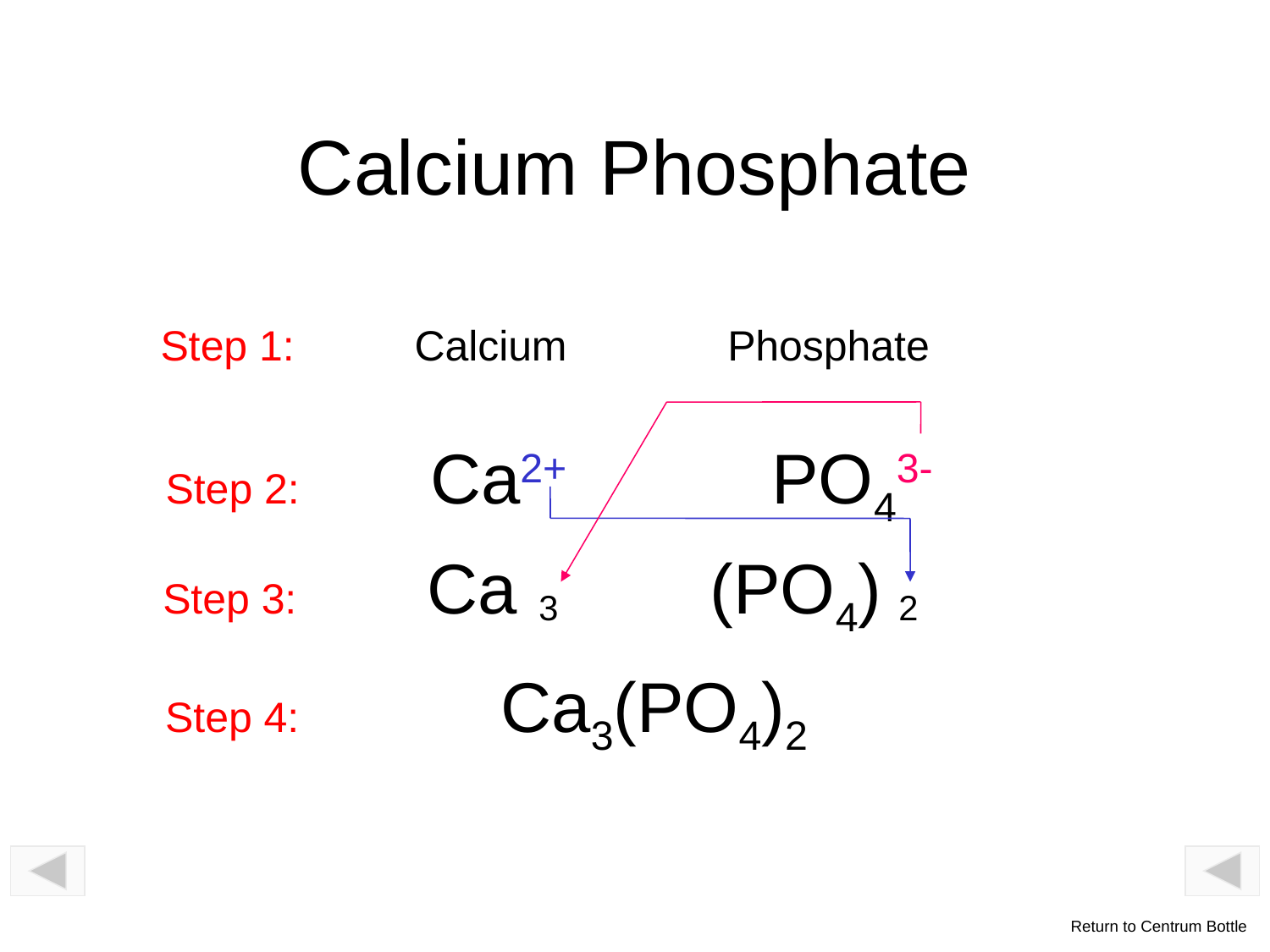

# Calcium Phosphate
Step 1:  	Calcium	     Phosphate

Step 2:           Ca2+	     PO43-

Step 3:           Ca		  (PO4)
3
2
Step 4:                 Ca3(PO4)2

Return to Centrum Bottle